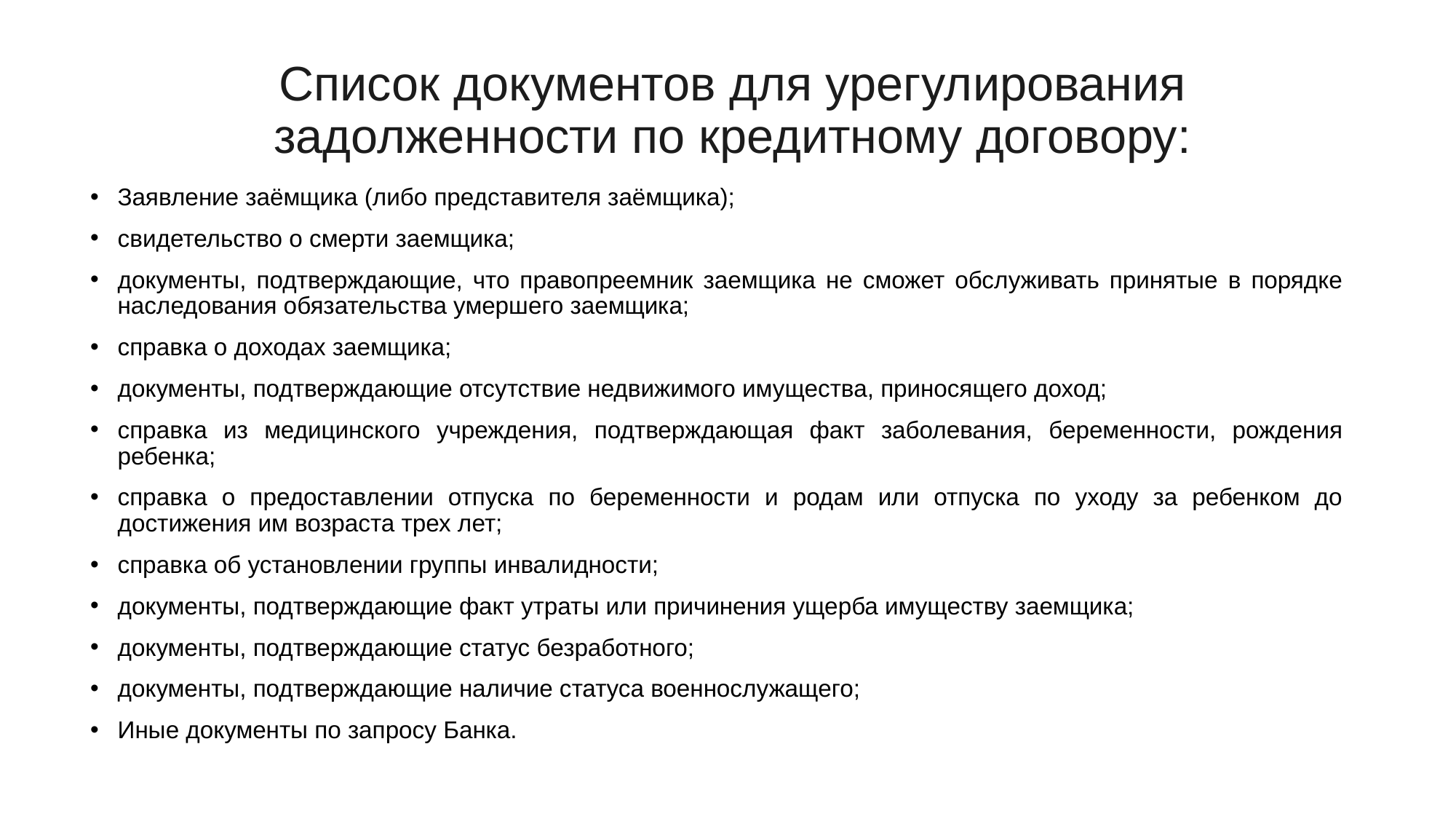

# Список документов для урегулирования задолженности по кредитному договору:
Заявление заёмщика (либо представителя заёмщика);
свидетельство о смерти заемщика;
документы, подтверждающие, что правопреемник заемщика не сможет обслуживать принятые в порядке наследования обязательства умершего заемщика;
справка о доходах заемщика;
документы, подтверждающие отсутствие недвижимого имущества, приносящего доход;
справка из медицинского учреждения, подтверждающая факт заболевания, беременности, рождения ребенка;
справка о предоставлении отпуска по беременности и родам или отпуска по уходу за ребенком до достижения им возраста трех лет;
справка об установлении группы инвалидности;
документы, подтверждающие факт утраты или причинения ущерба имуществу заемщика;
документы, подтверждающие статус безработного;
документы, подтверждающие наличие статуса военнослужащего;
Иные документы по запросу Банка.